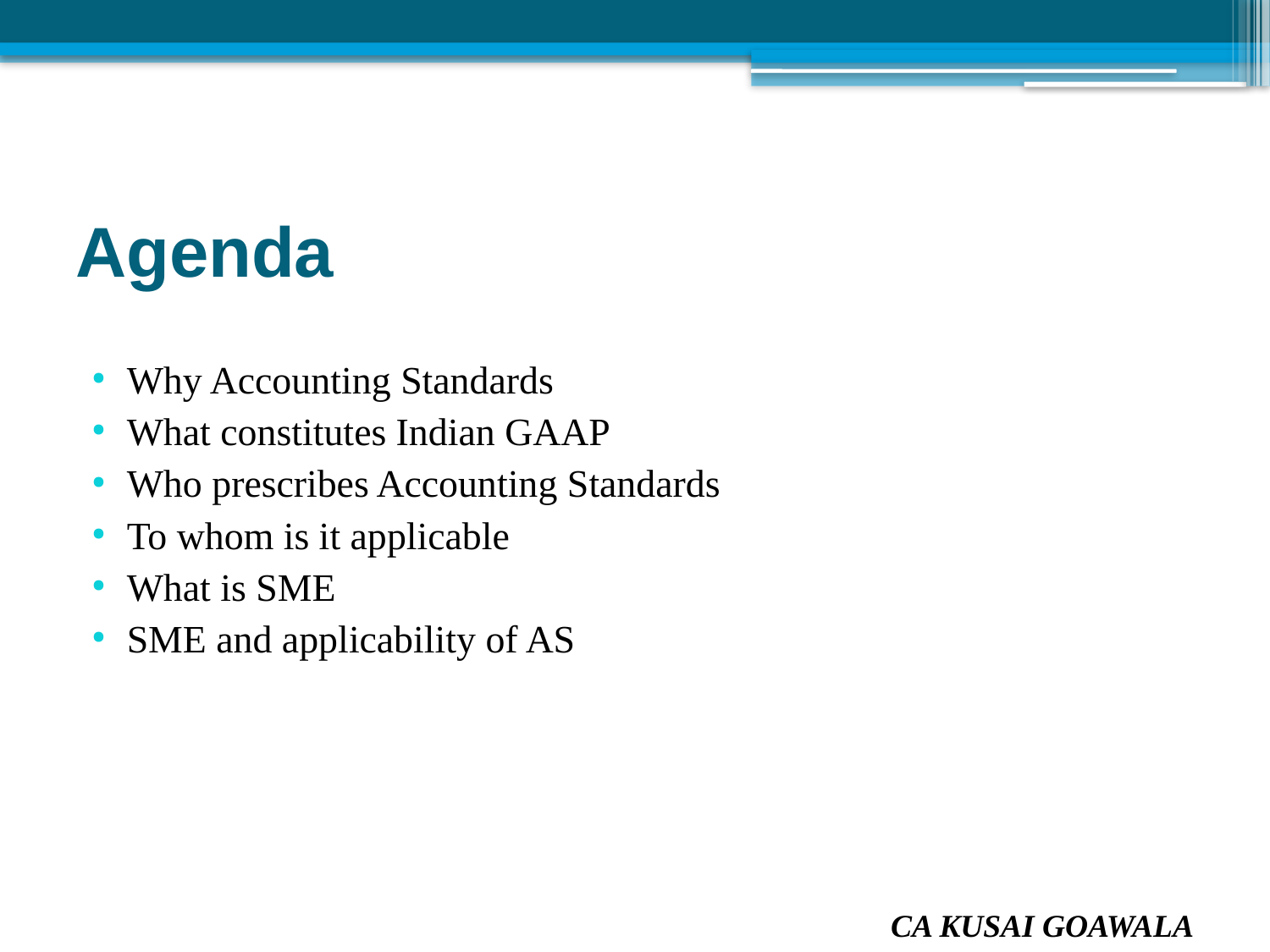

# Agenda
Why Accounting Standards
What constitutes Indian GAAP
Who prescribes Accounting Standards
To whom is it applicable
What is SME
SME and applicability of AS
CA KUSAI GOAWALA